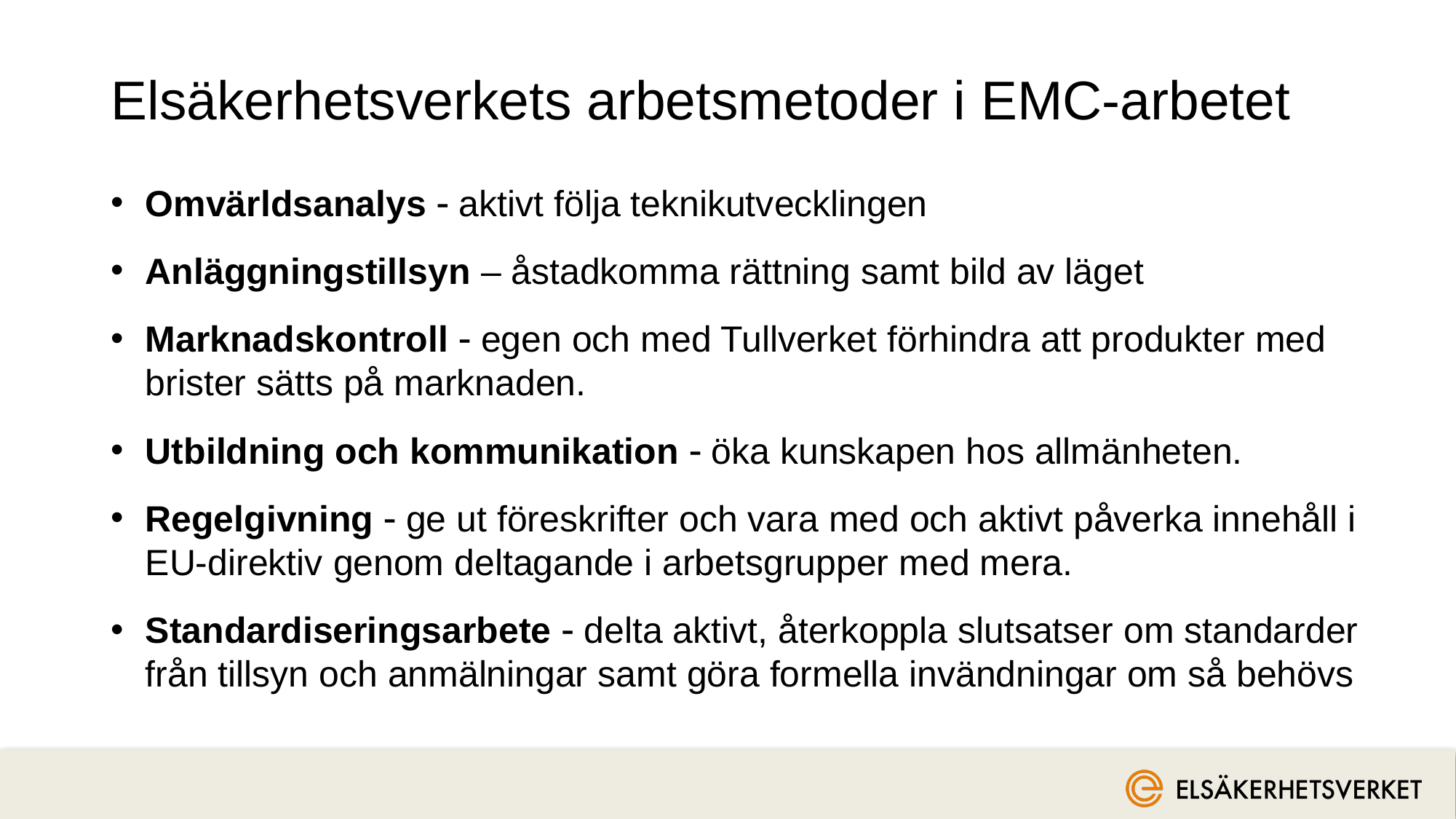

# Elsäkerhetsverkets arbetsmetoder i EMC-arbetet
Omvärldsanalys − aktivt följa teknikutvecklingen
Anläggningstillsyn – åstadkomma rättning samt bild av läget
Marknadskontroll − egen och med Tullverket förhindra att produkter med brister sätts på marknaden.
Utbildning och kommunikation − öka kunskapen hos allmänheten.
Regelgivning − ge ut föreskrifter och vara med och aktivt påverka innehåll i EU-direktiv genom deltagande i arbetsgrupper med mera.
Standardiseringsarbete − delta aktivt, återkoppla slutsatser om standarder från tillsyn och anmälningar samt göra formella invändningar om så behövs